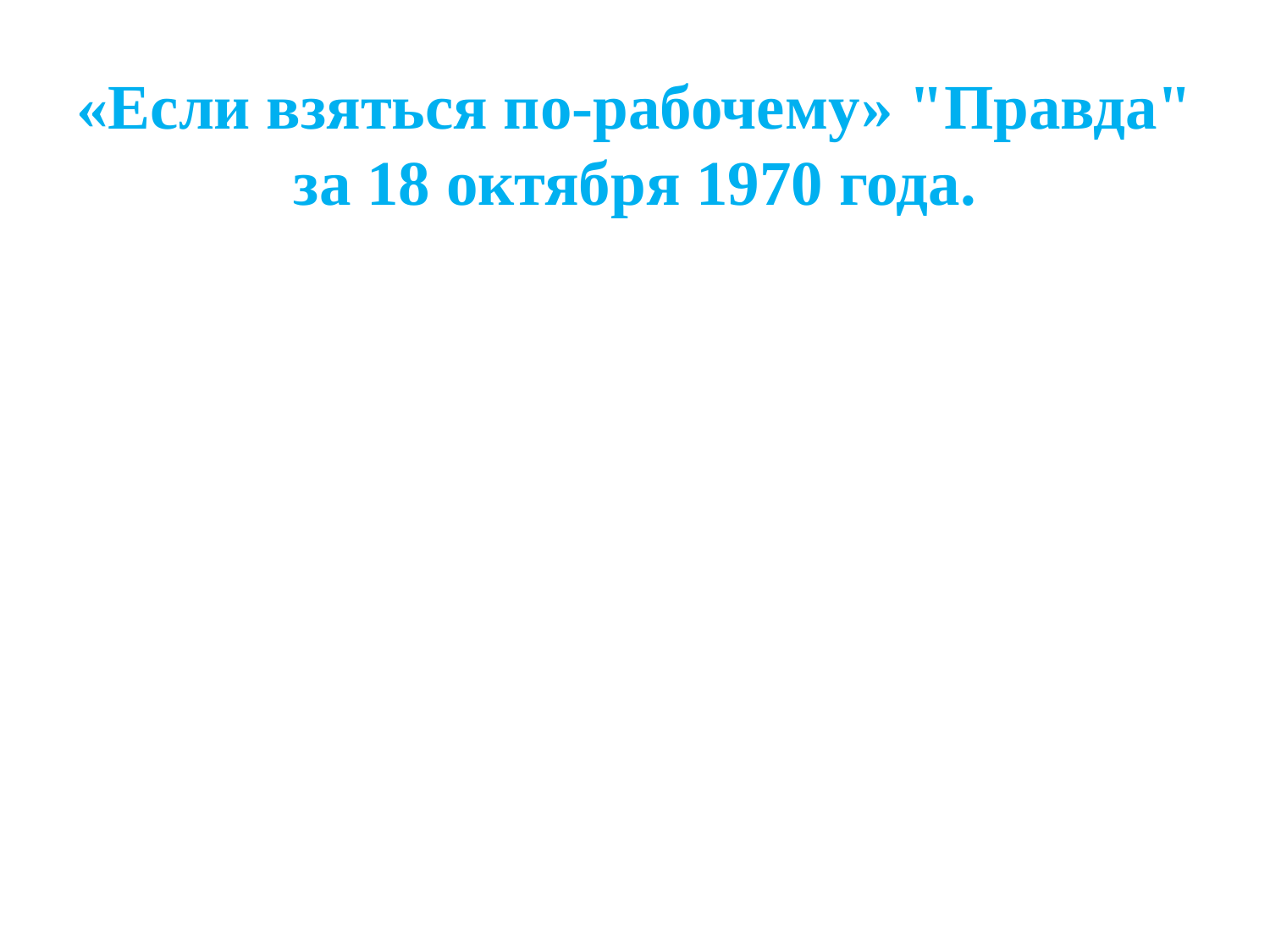

# «Если взяться по-рабочему» "Правда" за 18 октября 1970 года.